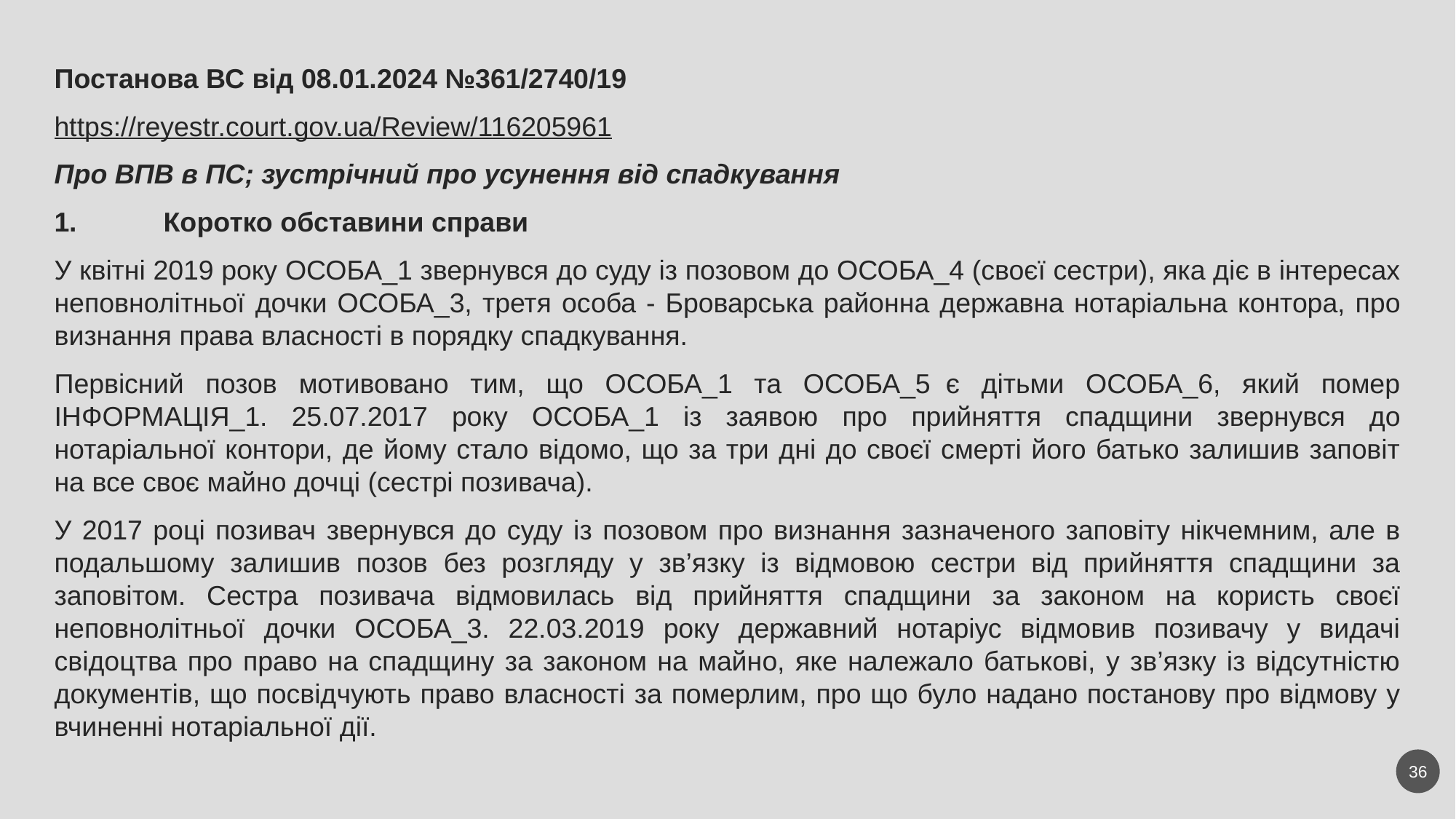

Постанова ВС від 08.01.2024 №361/2740/19
https://reyestr.court.gov.ua/Review/116205961
Про ВПВ в ПС; зустрічний про усунення від спадкування
1.	Коротко обставини справи
У квітні 2019 року ОСОБА_1 звернувся до суду із позовом до ОСОБА_4 (своєї сестри), яка діє в інтересах неповнолітньої дочки ОСОБА_3, третя особа - Броварська районна державна нотаріальна контора, про визнання права власності в порядку спадкування.
Первісний позов мотивовано тим, що ОСОБА_1 та ОСОБА_5  є дітьми ОСОБА_6, який помер ІНФОРМАЦІЯ_1. 25.07.2017 року ОСОБА_1 із заявою про прийняття спадщини звернувся до нотаріальної контори, де йому стало відомо, що за три дні до своєї смерті його батько залишив заповіт на все своє майно дочці (сестрі позивача).
У 2017 році позивач звернувся до суду із позовом про визнання зазначеного заповіту нікчемним, але в подальшому залишив позов без розгляду у зв’язку із відмовою сестри  від прийняття спадщини за заповітом. Сестра позивача відмовилась від прийняття спадщини за законом на користь своєї неповнолітньої дочки ОСОБА_3. 22.03.2019 року державний нотаріус відмовив позивачу у видачі свідоцтва про право на спадщину за законом на майно, яке належало батькові, у зв’язку із відсутністю документів, що посвідчують право власності за померлим, про що було надано постанову про відмову у вчиненні нотаріальної дії.
36